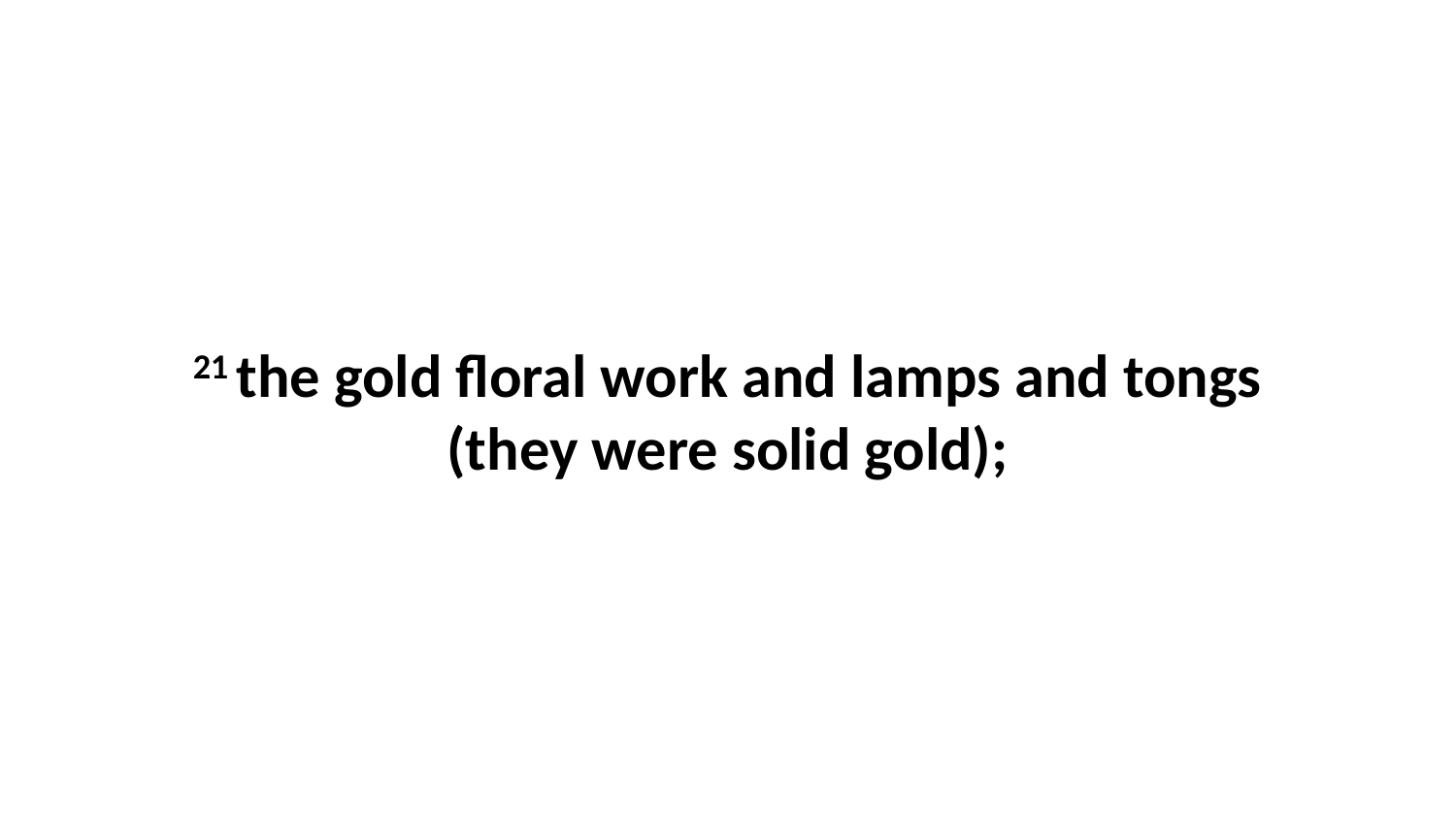

21 the gold floral work and lamps and tongs (they were solid gold);